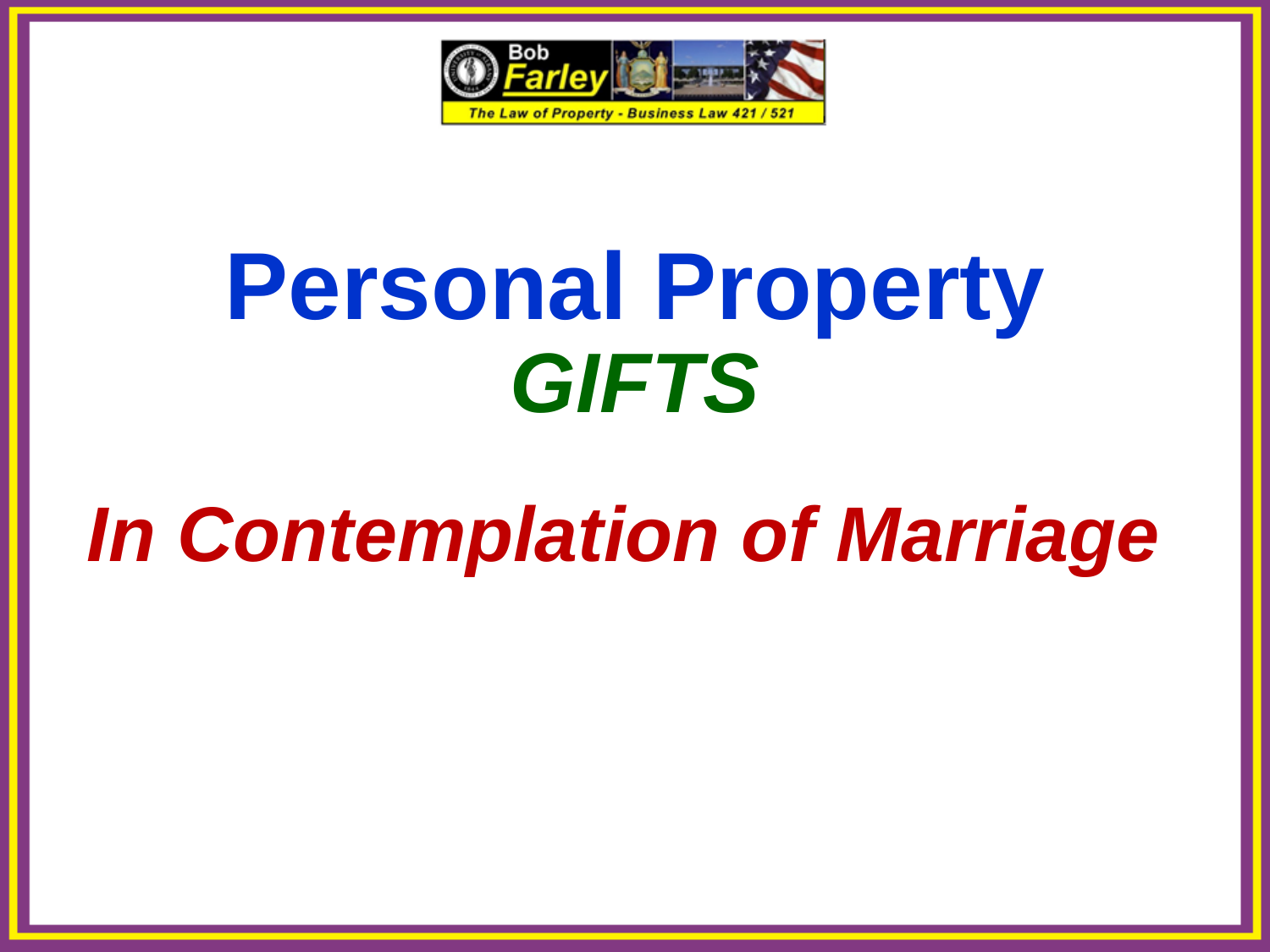

Personal Property
GIFTS

In Contemplation of Marriage